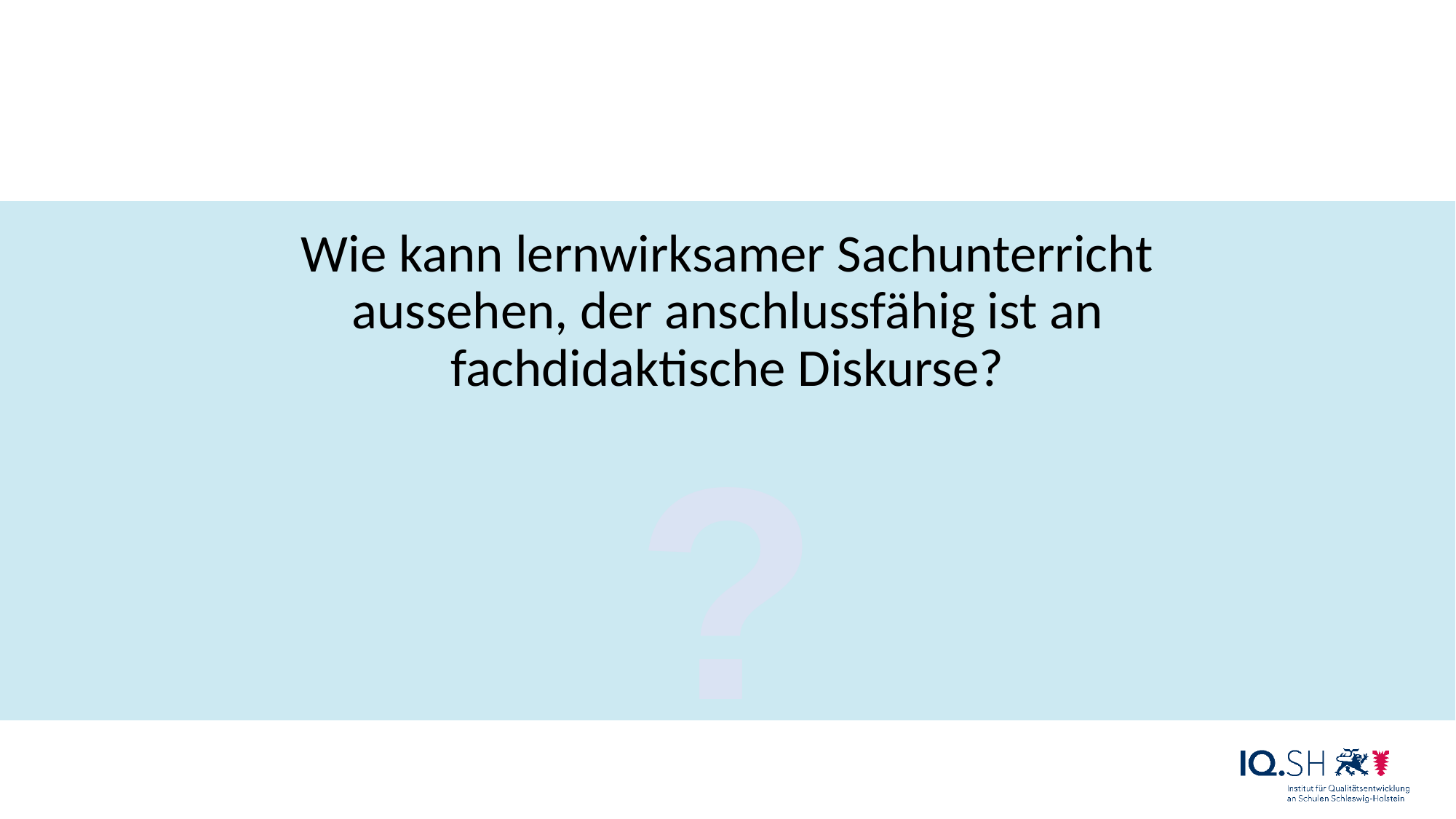

#
Wie kann lernwirksamer Sachunterricht aussehen, der anschlussfähig ist an fachdidaktische Diskurse?

?